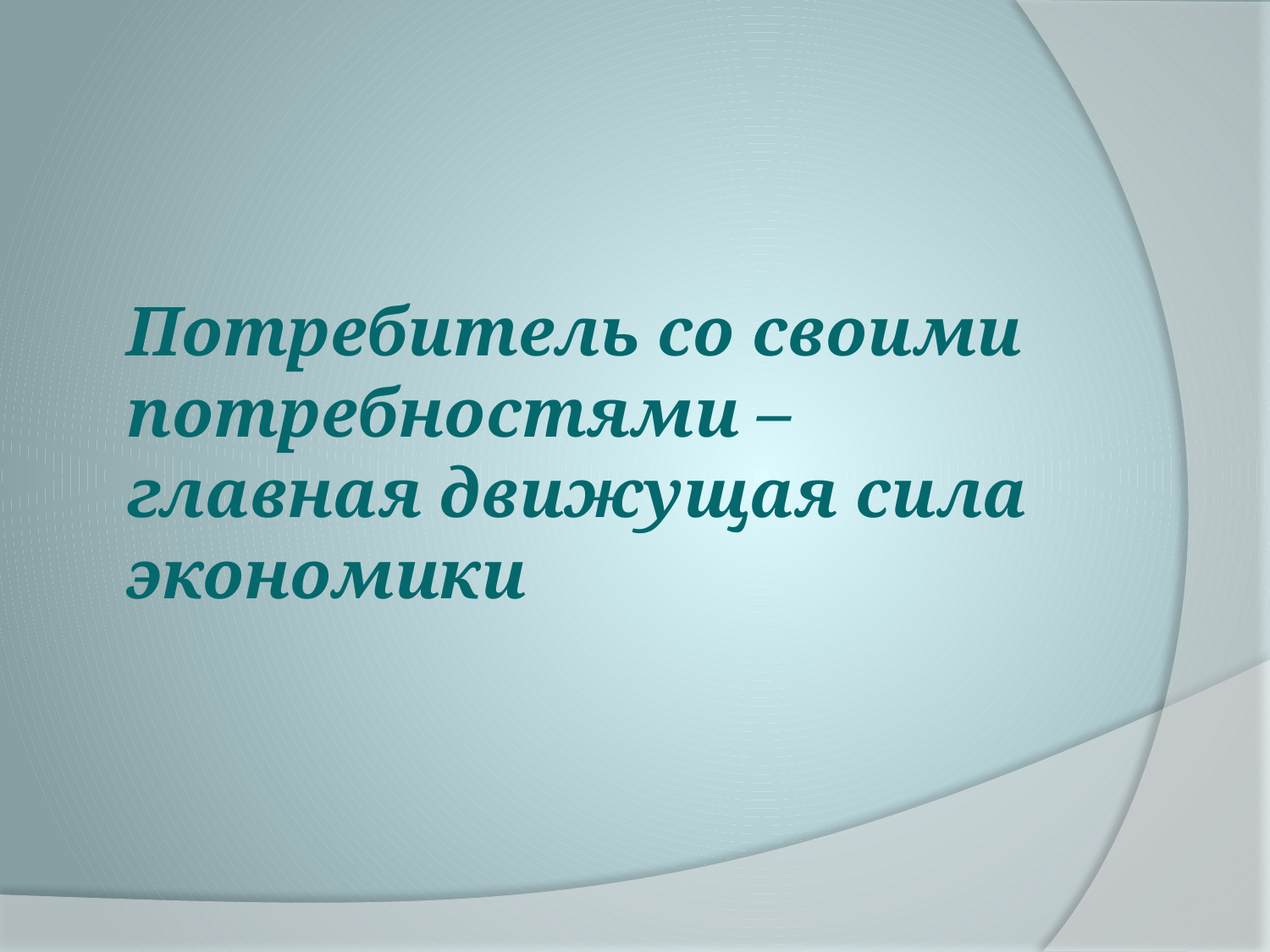

#

	Потребитель со своими потребностями – главная движущая сила экономики